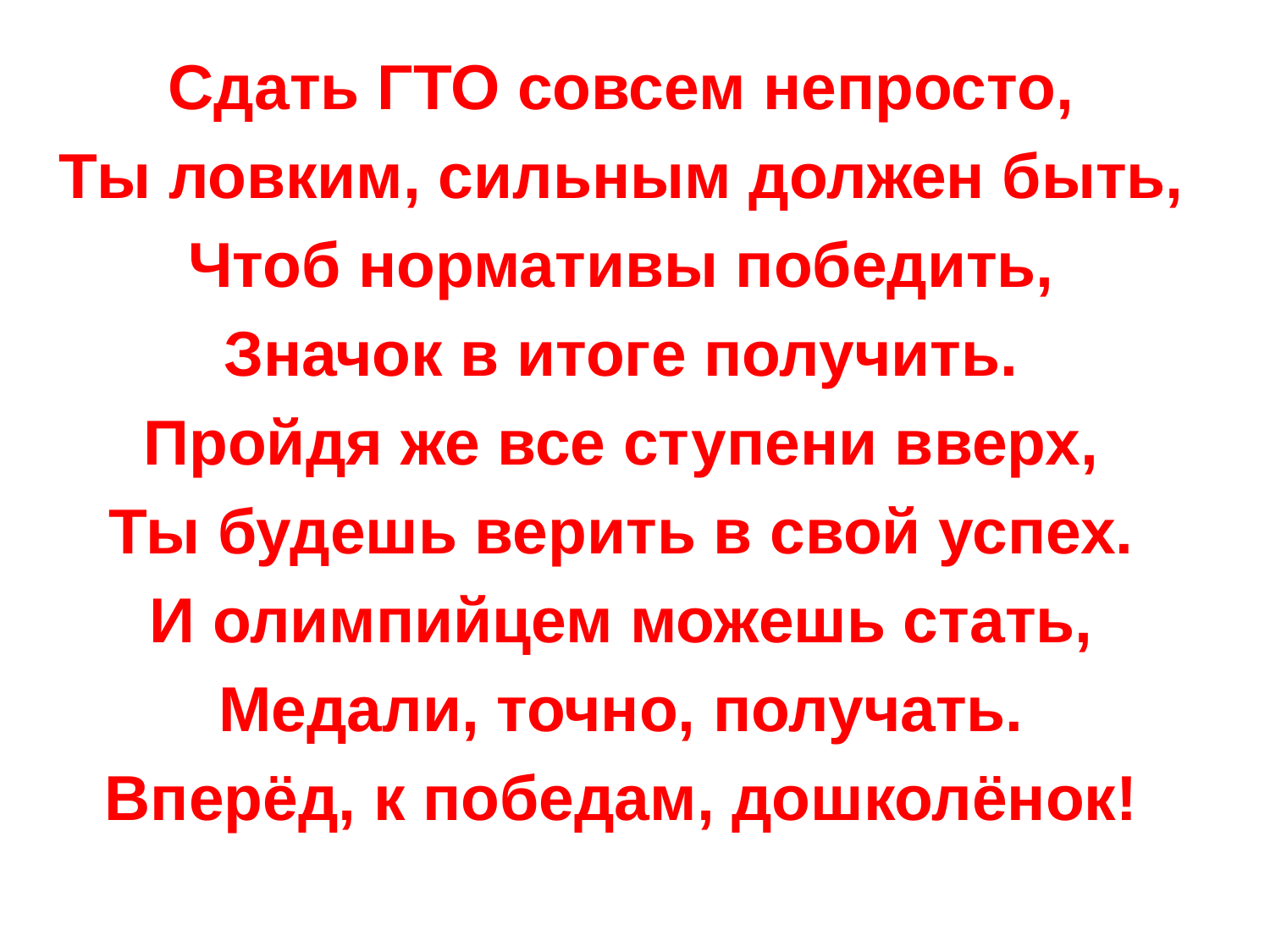

#
Сдать ГТО совсем непросто,
Ты ловким, сильным должен быть,
Чтоб нормативы победить,
Значок в итоге получить.
Пройдя же все ступени вверх,
Ты будешь верить в свой успех.
И олимпийцем можешь стать,
Медали, точно, получать.
Вперёд, к победам, дошколёнок!